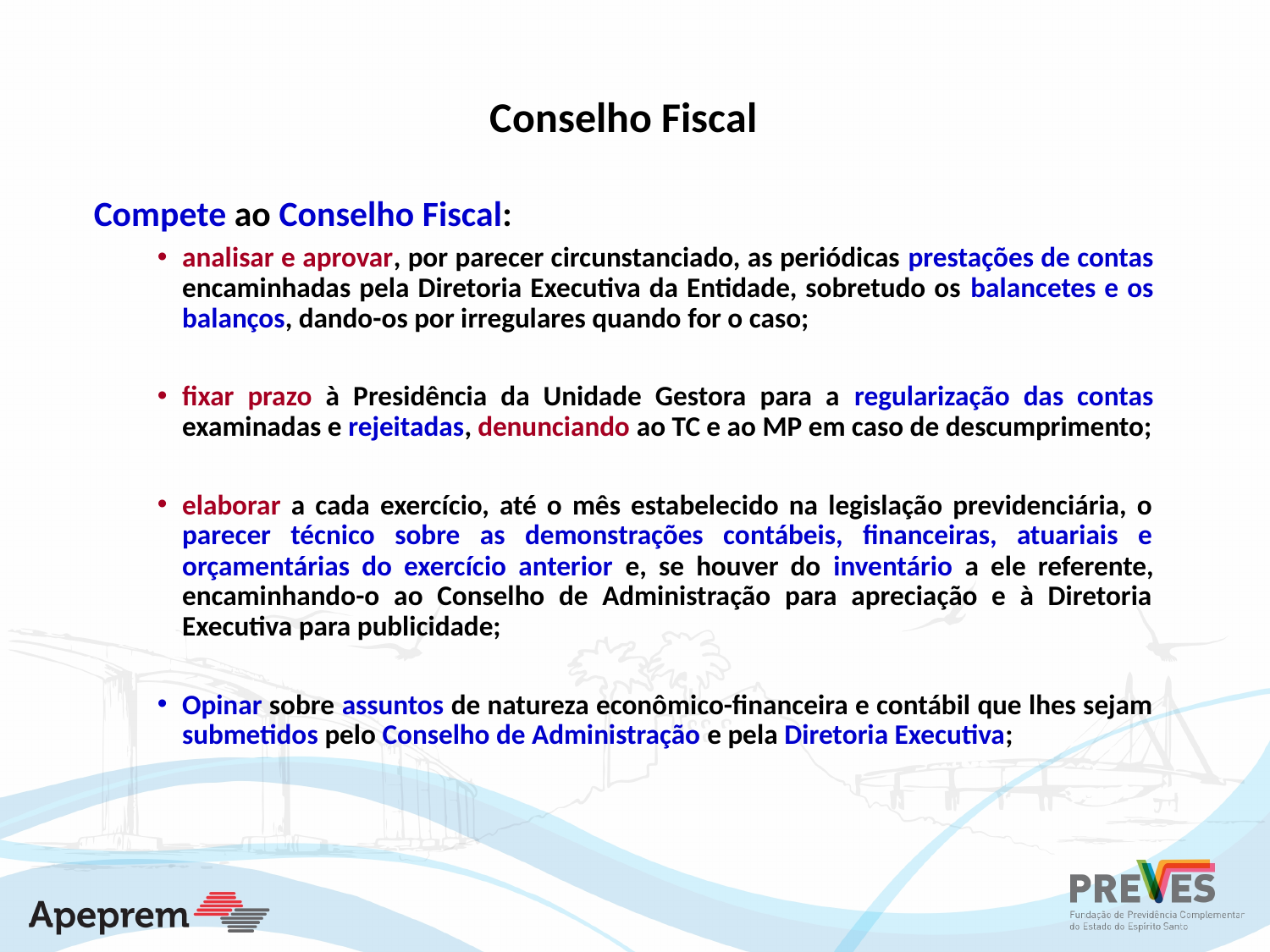

Conselho Fiscal

Compete ao Conselho Fiscal:
analisar e aprovar, por parecer circunstanciado, as periódicas prestações de contas encaminhadas pela Diretoria Executiva da Entidade, sobretudo os balancetes e os balanços, dando-os por irregulares quando for o caso;

fixar prazo à Presidência da Unidade Gestora para a regularização das contas examinadas e rejeitadas, denunciando ao TC e ao MP em caso de descumprimento;

elaborar a cada exercício, até o mês estabelecido na legislação previdenciária, o parecer técnico sobre as demonstrações contábeis, financeiras, atuariais e orçamentárias do exercício anterior e, se houver do inventário a ele referente, encaminhando-o ao Conselho de Administração para apreciação e à Diretoria Executiva para publicidade;

Opinar sobre assuntos de natureza econômico-financeira e contábil que lhes sejam submetidos pelo Conselho de Administração e pela Diretoria Executiva;